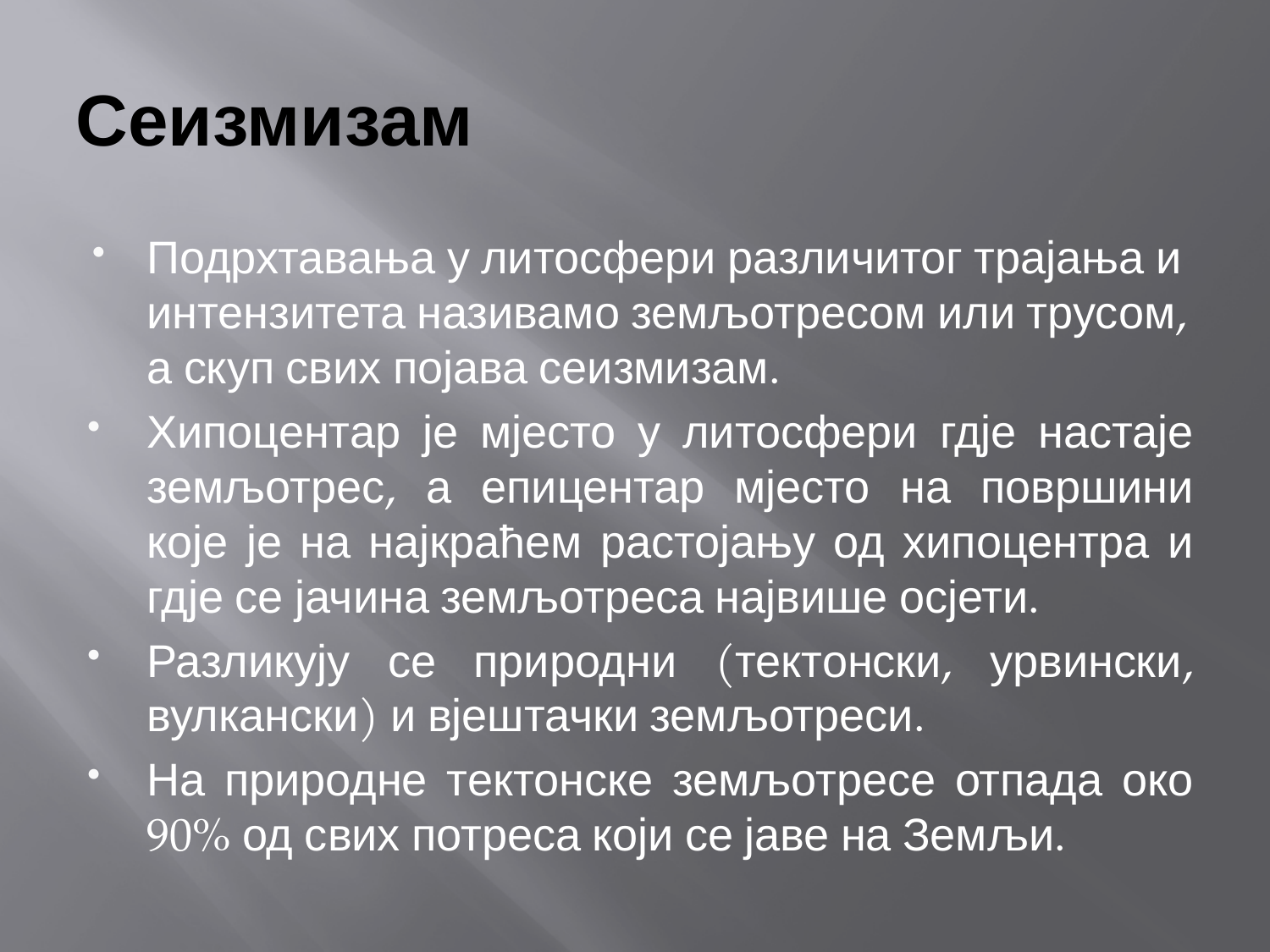

# Сеизмизам
Подрхтавања у литосфери различитог трајања и интензитета називамо земљотресом или трусом, а скуп свих појава сеизмизам.
Хипоцентар је мјесто у литосфери гдје настаје земљотрес, а епицентар мјесто на површини које је на најкраћем растојању од хипоцентра и гдје се јачина земљотреса највише осјети.
Разликују се природни (тектонски, урвински, вулкански) и вјештачки земљотреси.
На природне тектонске земљотресе отпада око 90% од свих потреса који се јаве на Земљи.